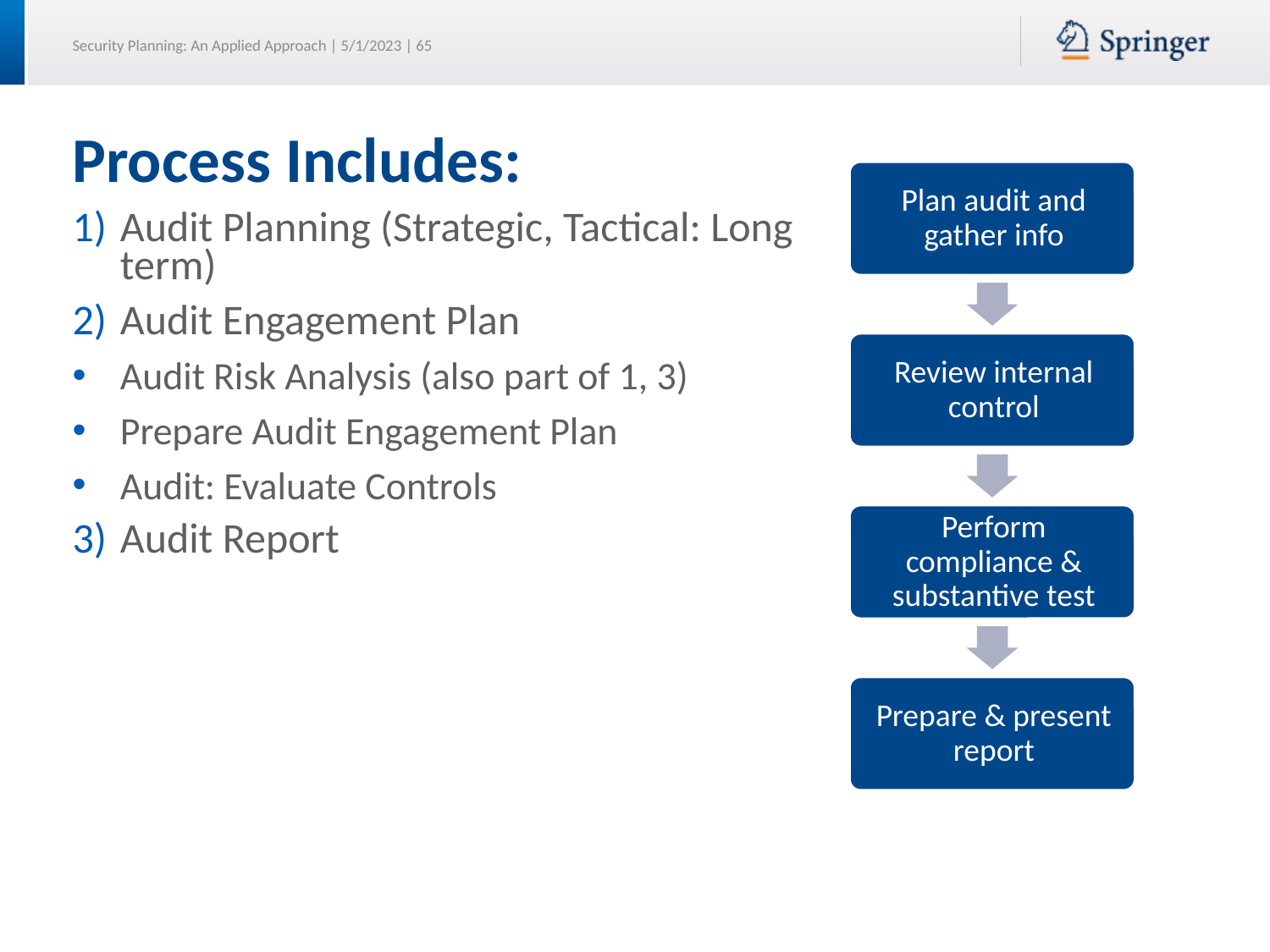

# Process Includes:
Plan audit and gather info

Review internal control

Perform compliance & substantive test

Prepare & present report
Audit Planning (Strategic, Tactical: Long term)
Audit Engagement Plan
Audit Risk Analysis (also part of 1, 3)
Prepare Audit Engagement Plan
Audit: Evaluate Controls
Audit Report